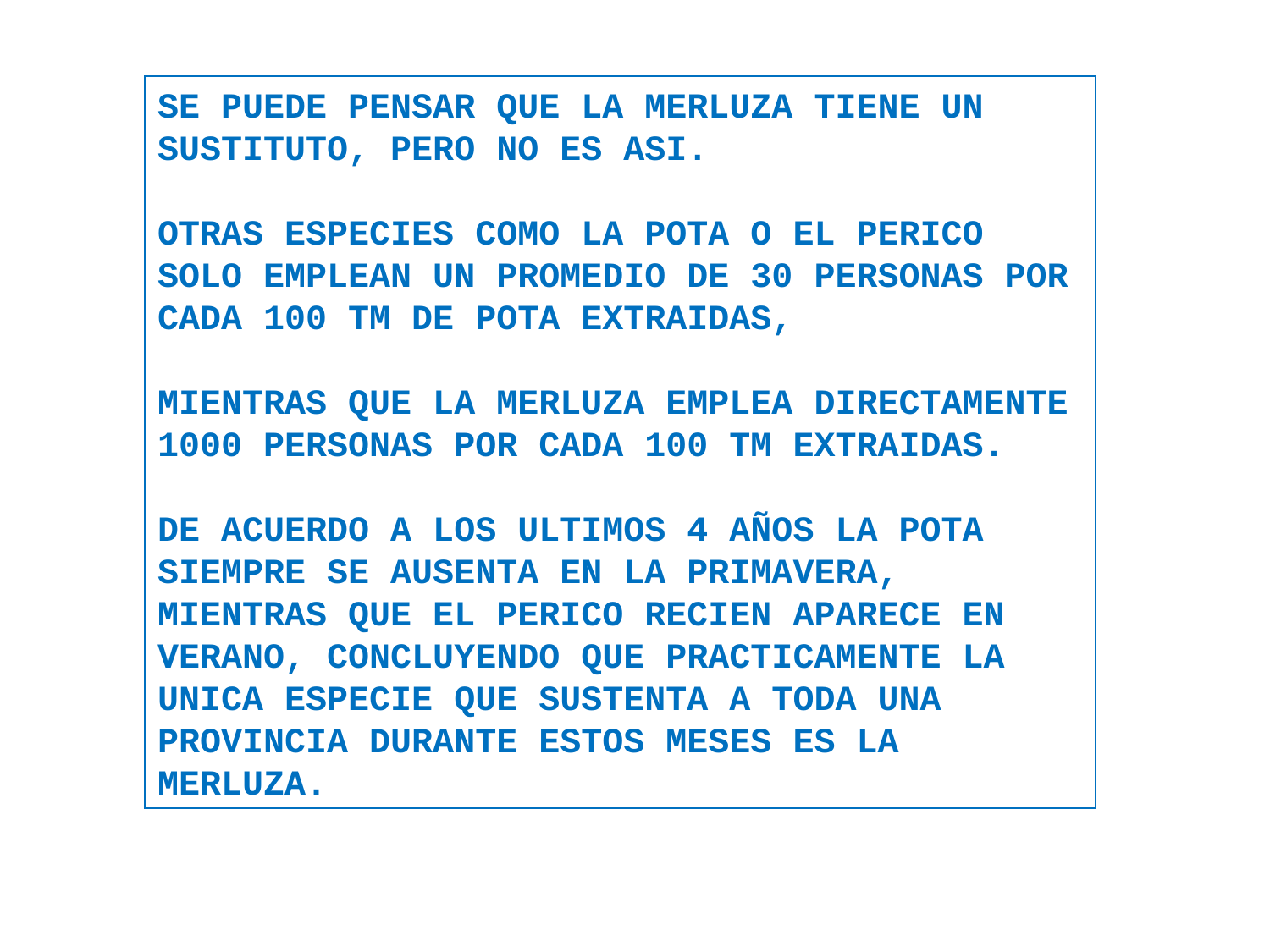

SE PUEDE PENSAR QUE LA MERLUZA TIENE UN SUSTITUTO, PERO NO ES ASI.

OTRAS ESPECIES COMO LA POTA O EL PERICO SOLO EMPLEAN UN PROMEDIO DE 30 PERSONAS POR CADA 100 TM DE POTA EXTRAIDAS,

MIENTRAS QUE LA MERLUZA EMPLEA DIRECTAMENTE 1000 PERSONAS POR CADA 100 TM EXTRAIDAS.

DE ACUERDO A LOS ULTIMOS 4 AÑOS LA POTA SIEMPRE SE AUSENTA EN LA PRIMAVERA, MIENTRAS QUE EL PERICO RECIEN APARECE EN VERANO, CONCLUYENDO QUE PRACTICAMENTE LA UNICA ESPECIE QUE SUSTENTA A TODA UNA PROVINCIA DURANTE ESTOS MESES ES LA MERLUZA.